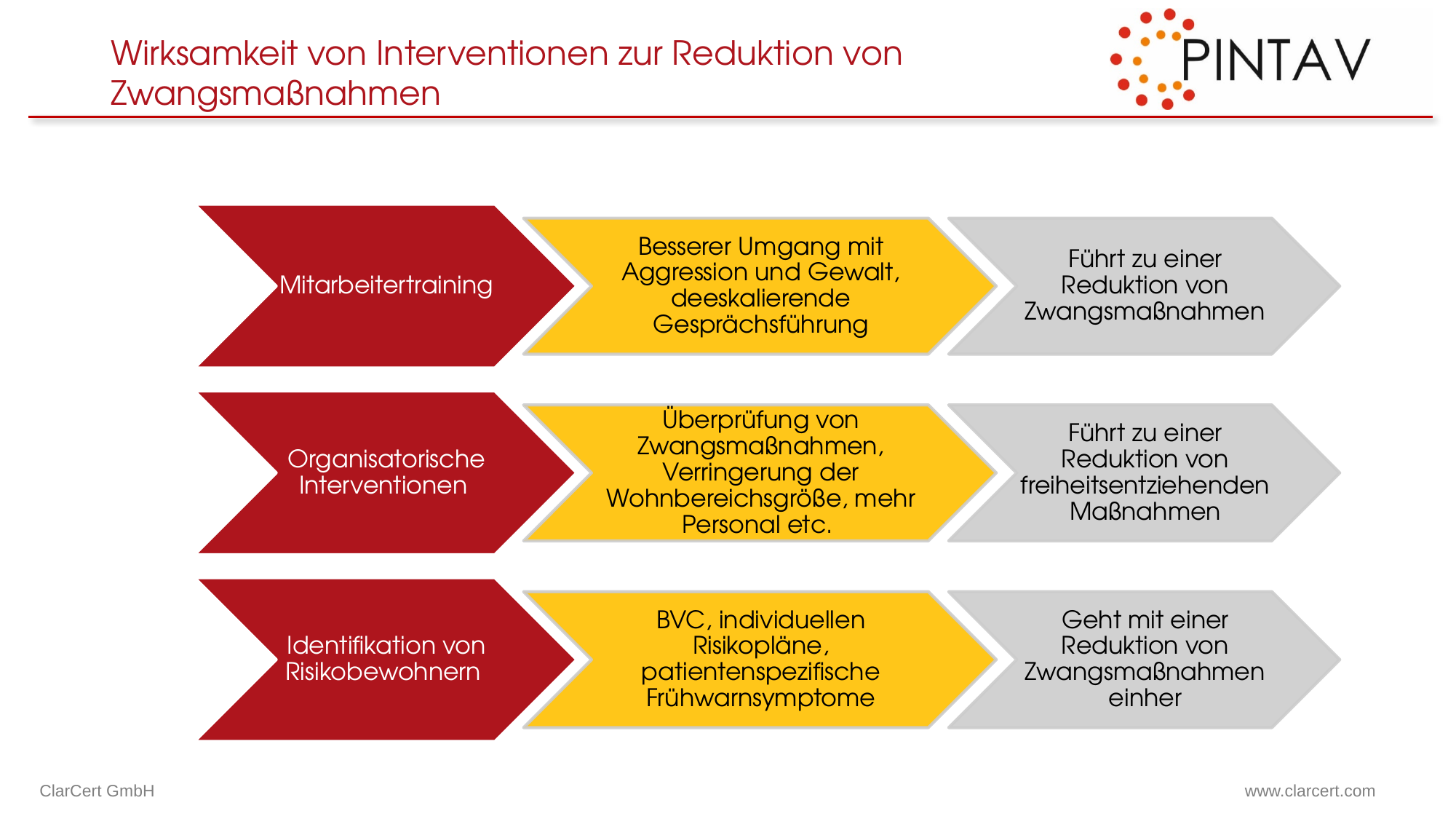

# Wirksamkeit von Interventionen zur Reduktion von Zwangsmaßnahmen
Mitarbeitertraining
Besserer Umgang mit Aggression und Gewalt, deeskalierende Gesprächsführung
Führt zu einer Reduktion von Zwangsmaßnahmen
Organisatorische Interventionen
Überprüfung von Zwangsmaßnahmen, Verringerung der Wohnbereichsgröße, mehr Personal etc.
Führt zu einer Reduktion von freiheitsentziehenden Maßnahmen
Identifikation von Risikobewohnern
BVC, individuellen Risikopläne, patientenspezifische Frühwarnsymptome
Geht mit einer Reduktion von Zwangsmaßnahmen einher